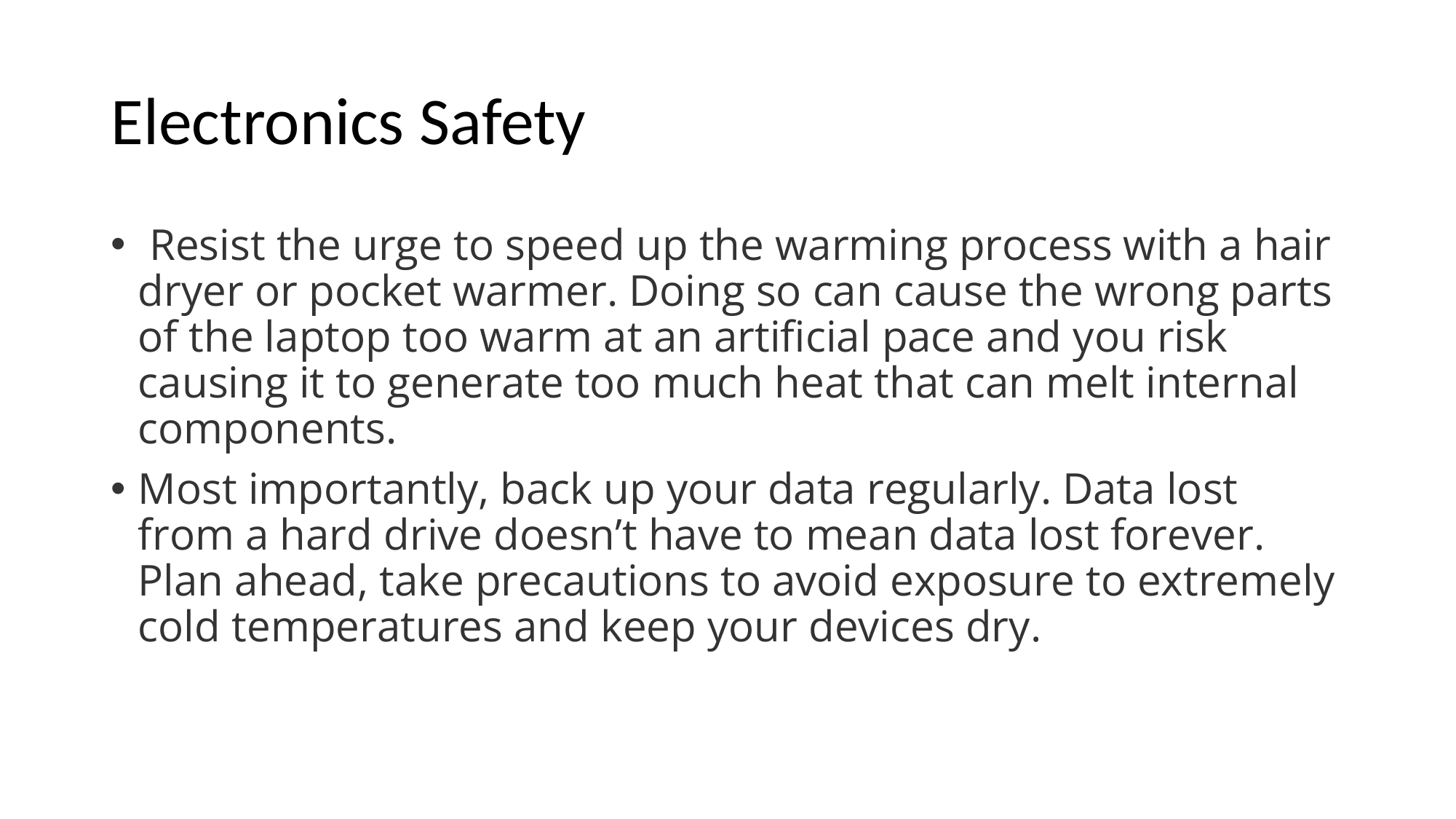

# Electronics Safety
 Resist the urge to speed up the warming process with a hair dryer or pocket warmer. Doing so can cause the wrong parts of the laptop too warm at an artificial pace and you risk causing it to generate too much heat that can melt internal components.
Most importantly, back up your data regularly. Data lost from a hard drive doesn’t have to mean data lost forever. Plan ahead, take precautions to avoid exposure to extremely cold temperatures and keep your devices dry.